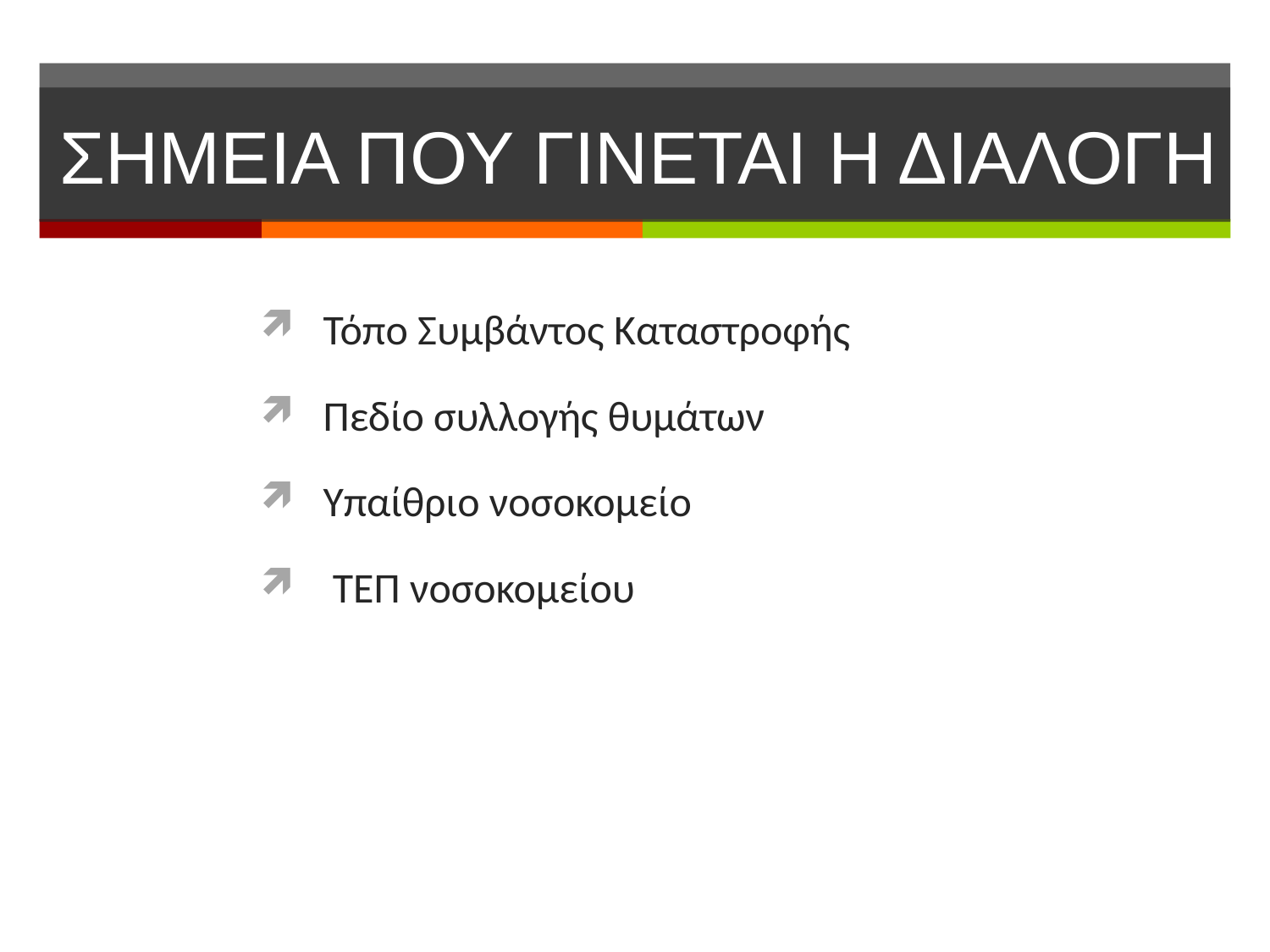

# ΣΗΜΕΙΑ ΠΟΥ ΓΙΝΕΤΑΙ Η ΔΙΑΛΟΓΗ
Τόπο Συμβάντος Καταστροφής
Πεδίο συλλογής θυμάτων
Υπαίθριο νοσοκομείο
 ΤΕΠ νοσοκομείου